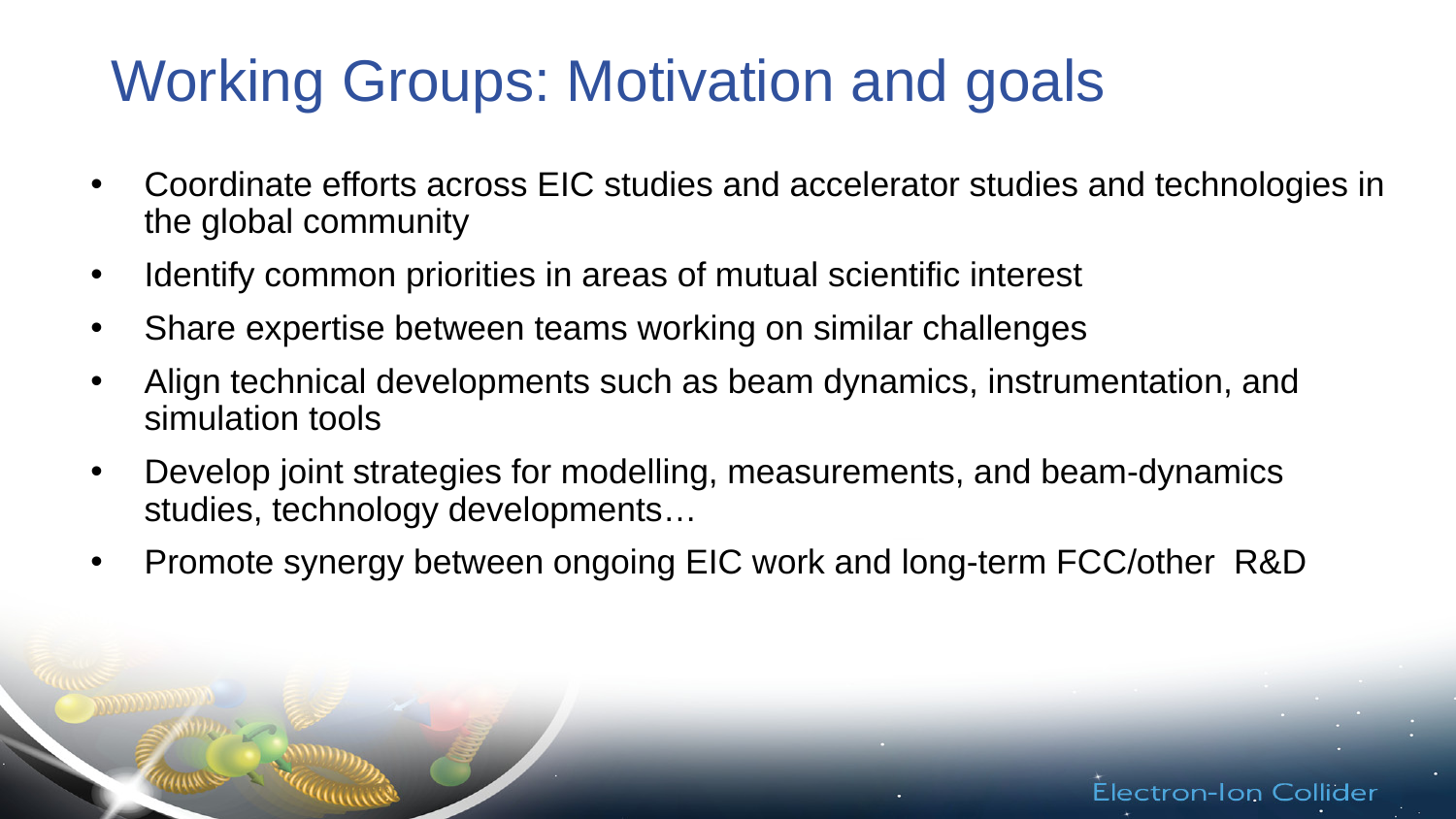

# Working Groups: Motivation and goals
Coordinate efforts across EIC studies and accelerator studies and technologies in the global community
Identify common priorities in areas of mutual scientific interest
Share expertise between teams working on similar challenges
Align technical developments such as beam dynamics, instrumentation, and simulation tools
Develop joint strategies for modelling, measurements, and beam‑dynamics studies, technology developments…
Promote synergy between ongoing EIC work and long‑term FCC/other  R&D